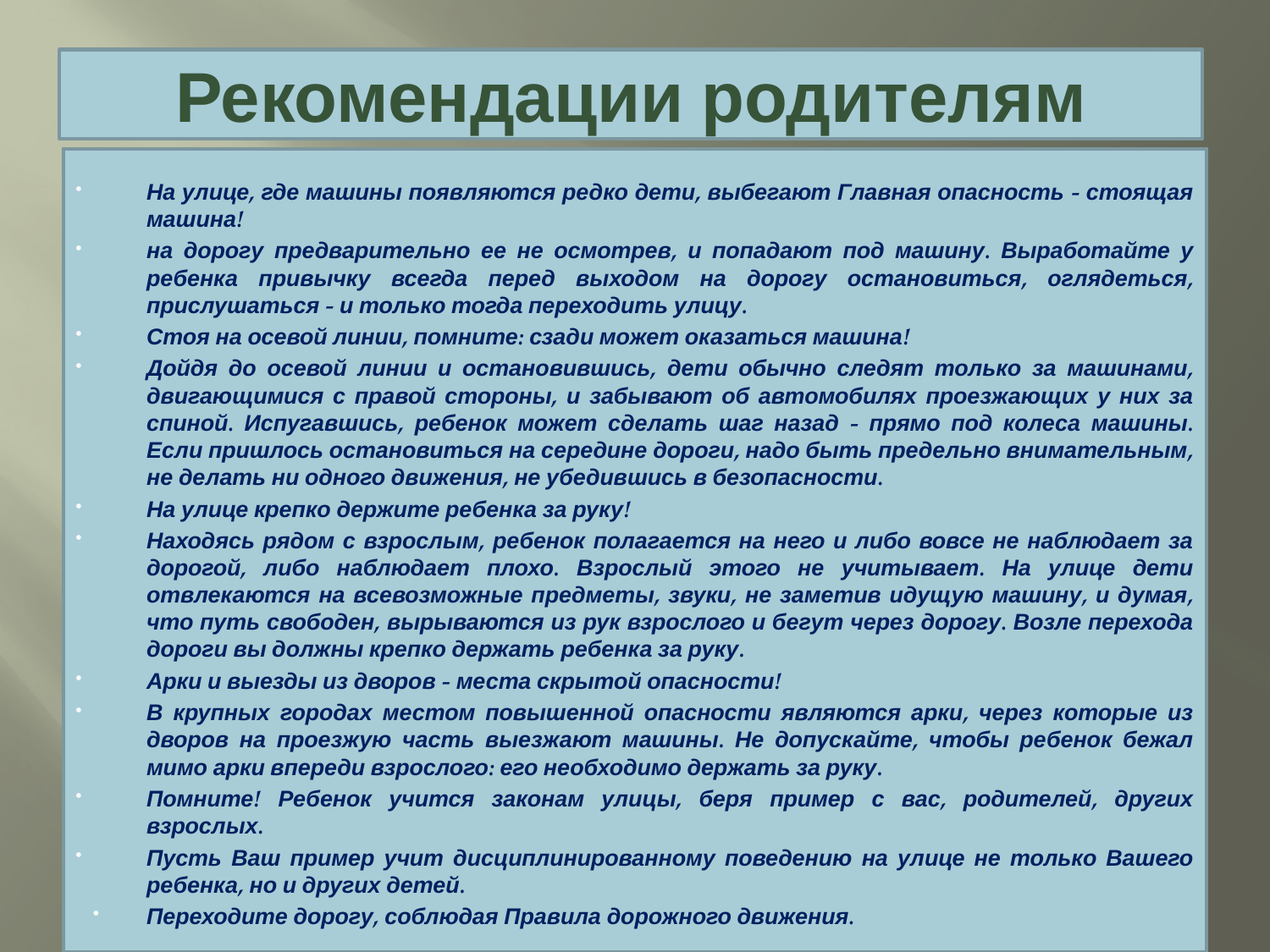

# Рекомендации родителям

На улице, где машины появляются редко дети, выбегают Главная опасность - стоящая машина!
на дорогу предварительно ее не осмотрев, и попадают под машину. Выработайте у ребенка привычку всегда перед выходом на дорогу остановиться, оглядеться, прислушаться - и только тогда переходить улицу.
Стоя на осевой линии, помните: сзади может оказаться машина!
Дойдя до осевой линии и остановившись, дети обычно следят только за машинами, двигающимися с правой стороны, и забывают об автомобилях проезжающих у них за спиной. Испугавшись, ребенок может сделать шаг назад - прямо под колеса машины. Если пришлось остановиться на середине дороги, надо быть предельно внимательным, не делать ни одного движения, не убедившись в безопасности.
На улице крепко держите ребенка за руку!
Находясь рядом с взрослым, ребенок полагается на него и либо вовсе не наблюдает за дорогой, либо наблюдает плохо. Взрослый этого не учитывает. На улице дети отвлекаются на всевозможные предметы, звуки, не заметив идущую машину, и думая, что путь свободен, вырываются из рук взрослого и бегут через дорогу. Возле перехода дороги вы должны крепко держать ребенка за руку.
Арки и выезды из дворов - места скрытой опасности!
В крупных городах местом повышенной опасности являются арки, через которые из дворов на проезжую часть выезжают машины. Не допускайте, чтобы ребенок бежал мимо арки впереди взрослого: его необходимо держать за руку.
Помните! Ребенок учится законам улицы, беря пример с вас, родителей, других взрослых.
Пусть Ваш пример учит дисциплинированному поведению на улице не только Вашего ребенка, но и других детей.
Переходите дорогу, соблюдая Правила дорожного движения.